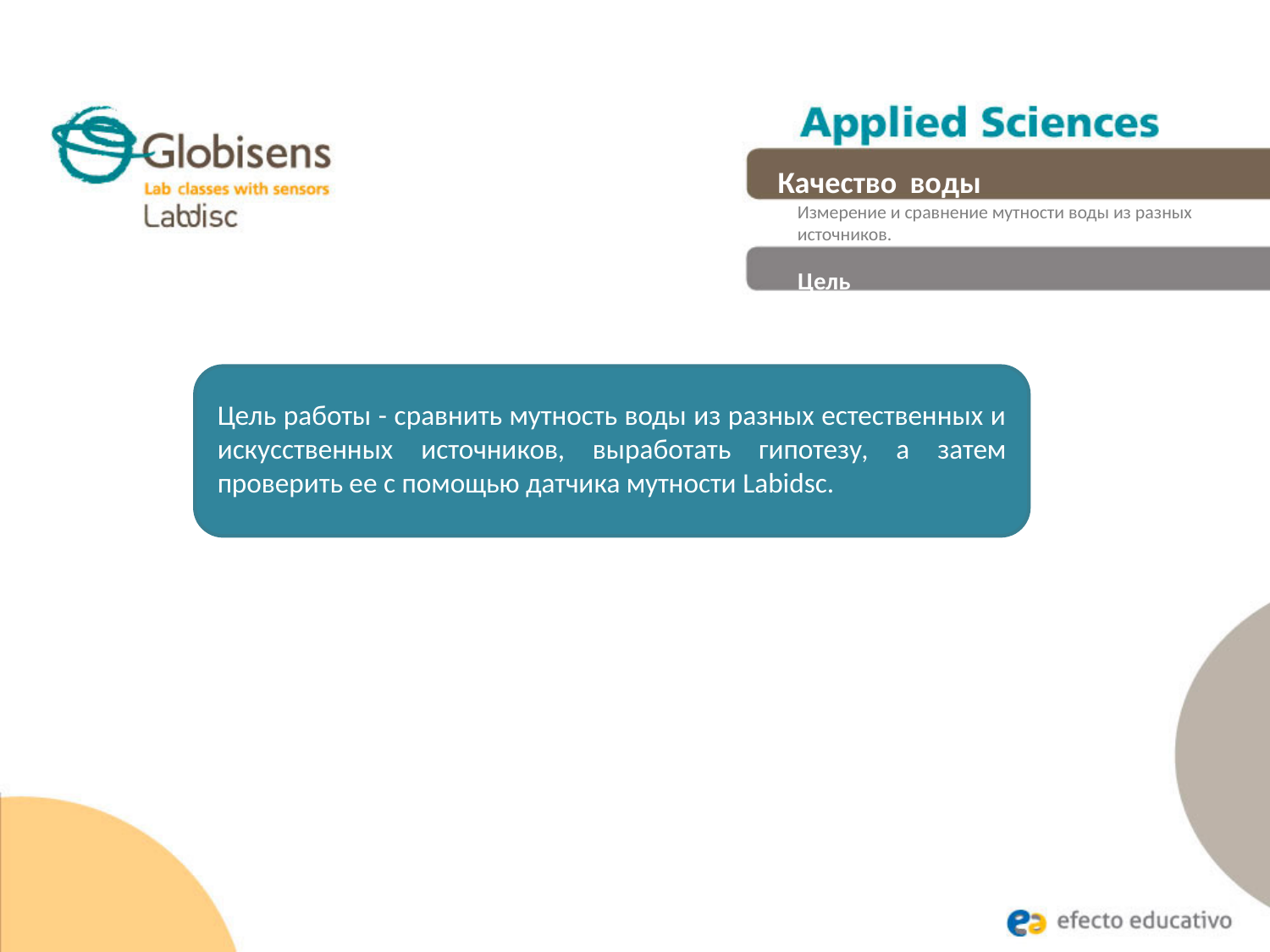

Качество воды
Измерение и сравнение мутности воды из разных источников.
Цель

Цель работы - сравнить мутность воды из разных естественных и искусственных источников, выработать гипотезу, а затем проверить ее с помощью датчика мутности Labidsc.